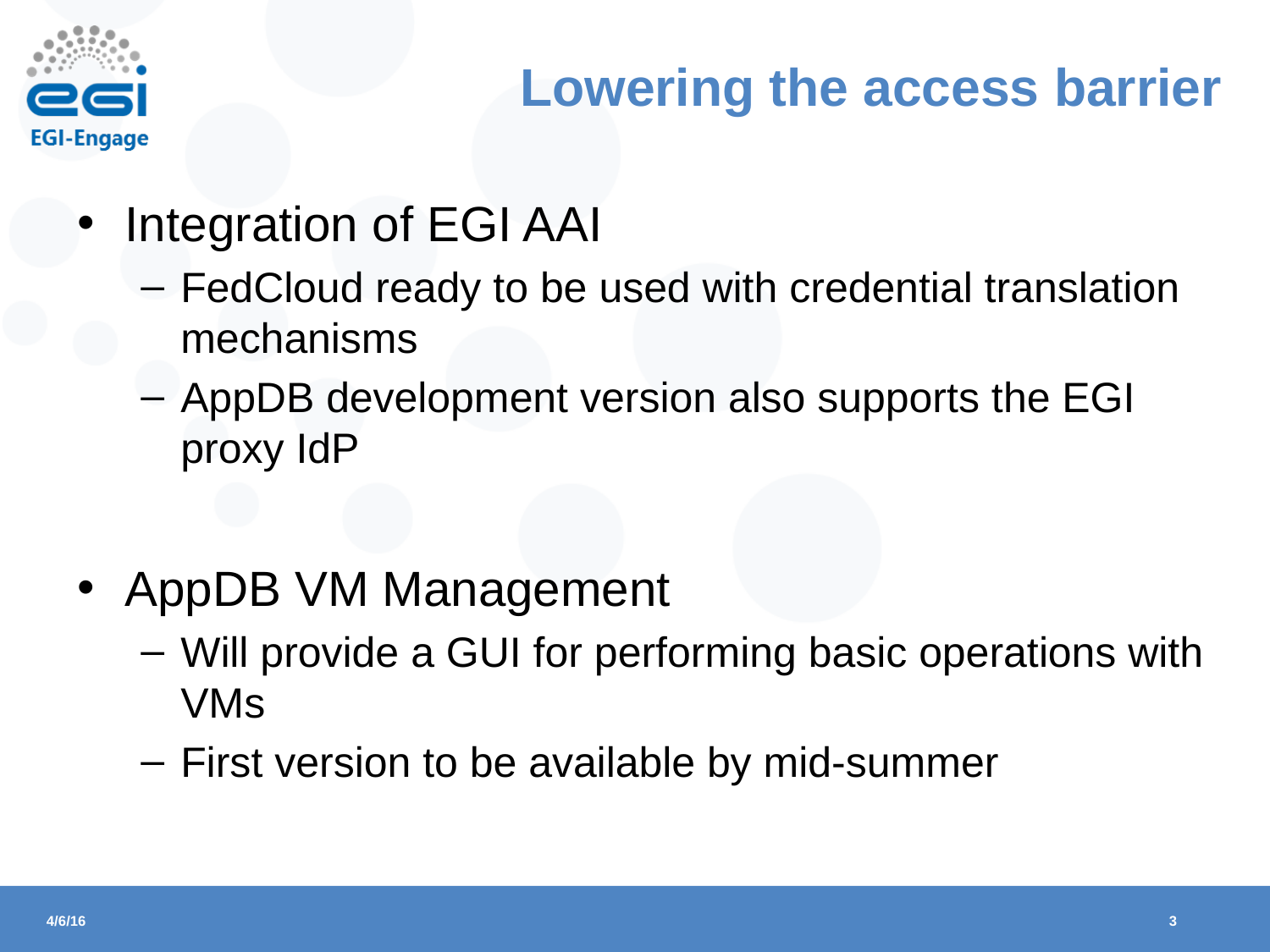

# Lowering the access barrier
Integration of EGI AAI
FedCloud ready to be used with credential translation mechanisms
AppDB development version also supports the EGI proxy IdP

AppDB VM Management
Will provide a GUI for performing basic operations with VMs
First version to be available by mid-summer